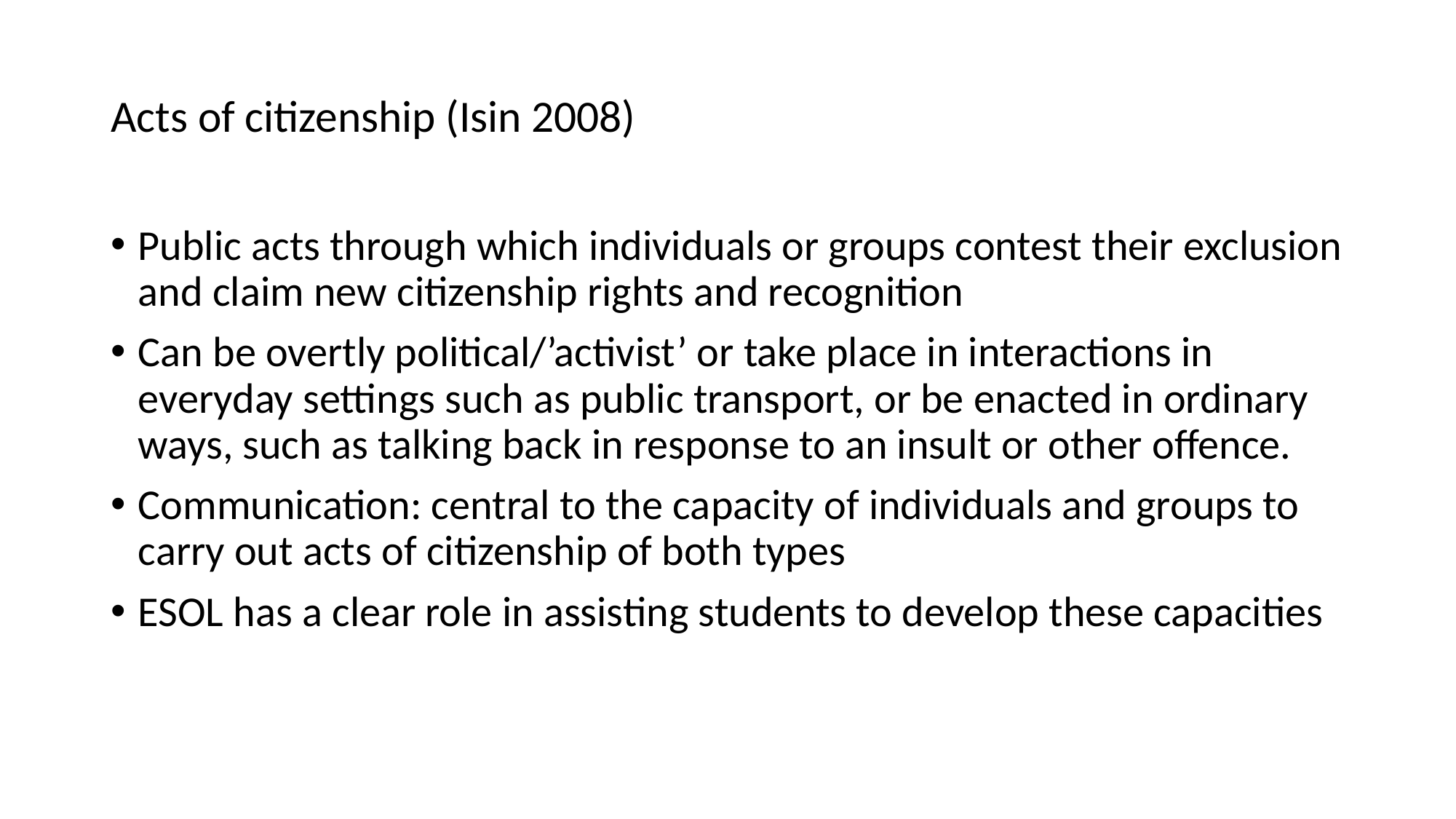

# Acts of citizenship (Isin 2008)
Public acts through which individuals or groups contest their exclusion and claim new citizenship rights and recognition
Can be overtly political/’activist’ or take place in interactions in everyday settings such as public transport, or be enacted in ordinary ways, such as talking back in response to an insult or other offence.
Communication: central to the capacity of individuals and groups to carry out acts of citizenship of both types
ESOL has a clear role in assisting students to develop these capacities